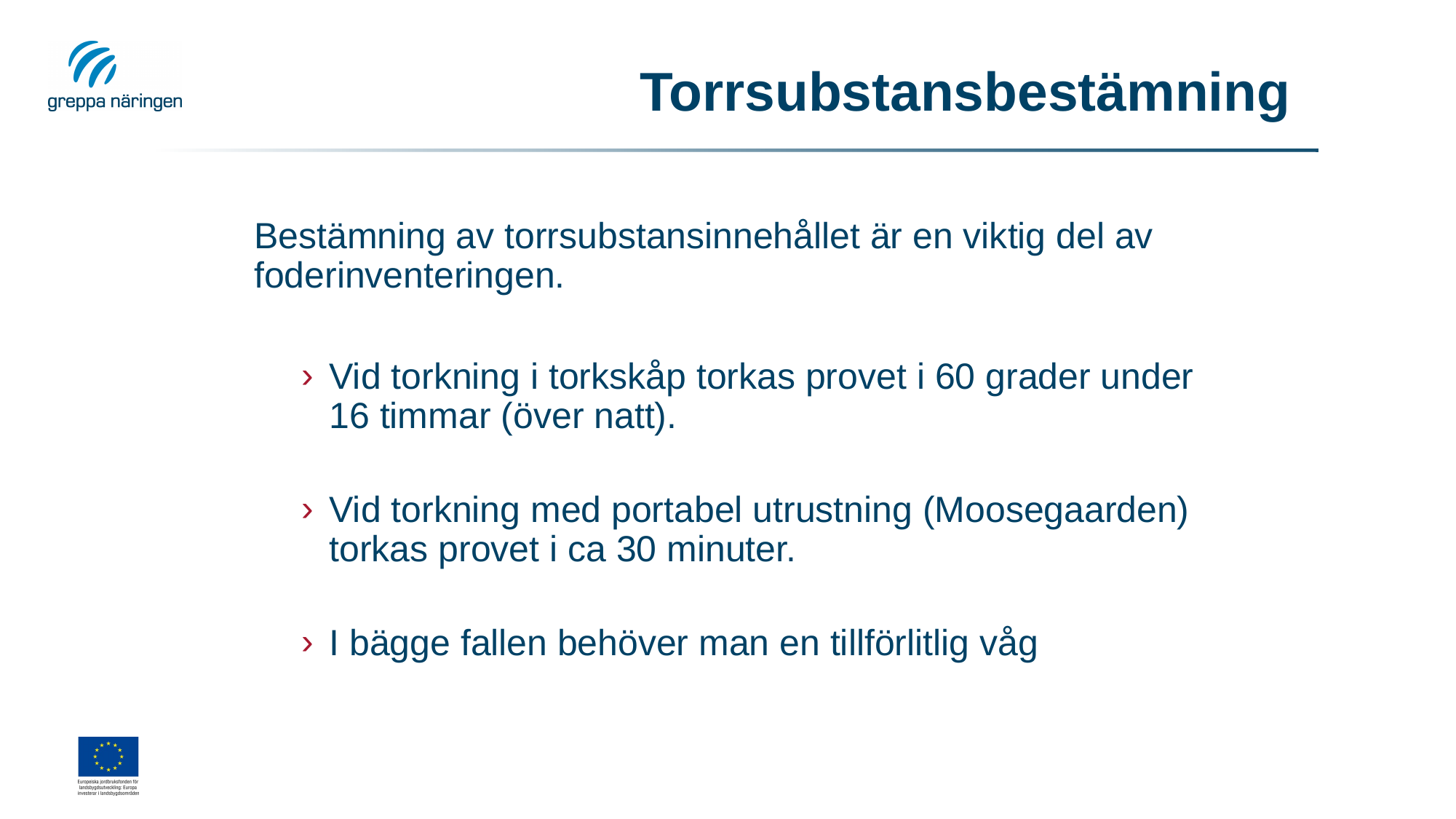

# Torrsubstansbestämning
Bestämning av torrsubstansinnehållet är en viktig del av foderinventeringen.

Vid torkning i torkskåp torkas provet i 60 grader under 16 timmar (över natt).

Vid torkning med portabel utrustning (Moosegaarden) torkas provet i ca 30 minuter.

I bägge fallen behöver man en tillförlitlig våg